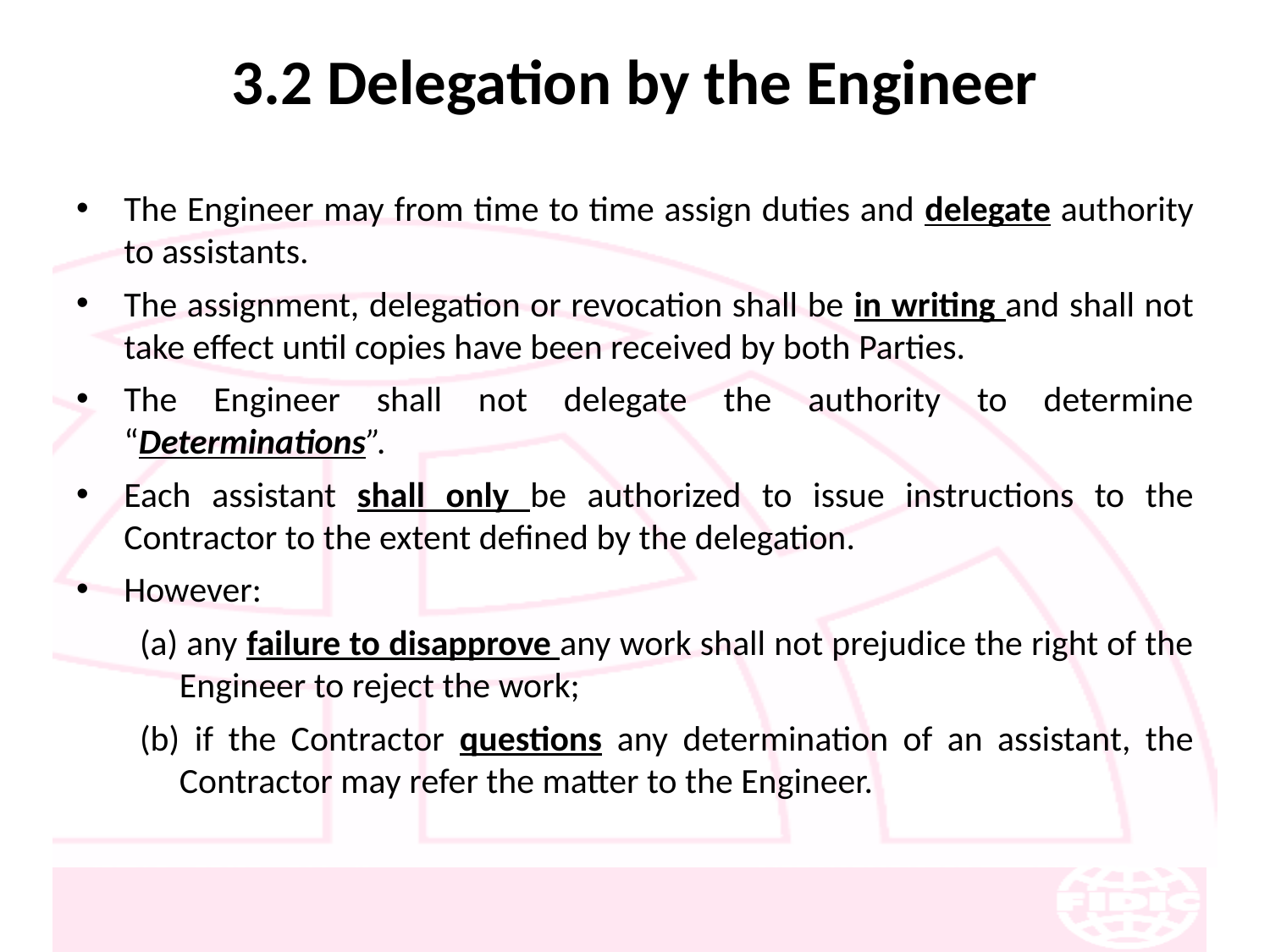

# 3.2 Delegation by the Engineer
The Engineer may from time to time assign duties and delegate authority to assistants.
The assignment, delegation or revocation shall be in writing and shall not take effect until copies have been received by both Parties.
The Engineer shall not delegate the authority to determine “Determinations”.
Each assistant shall only be authorized to issue instructions to the Contractor to the extent defined by the delegation.
However:
(a) any failure to disapprove any work shall not prejudice the right of the Engineer to reject the work;
(b) if the Contractor questions any determination of an assistant, the Contractor may refer the matter to the Engineer.